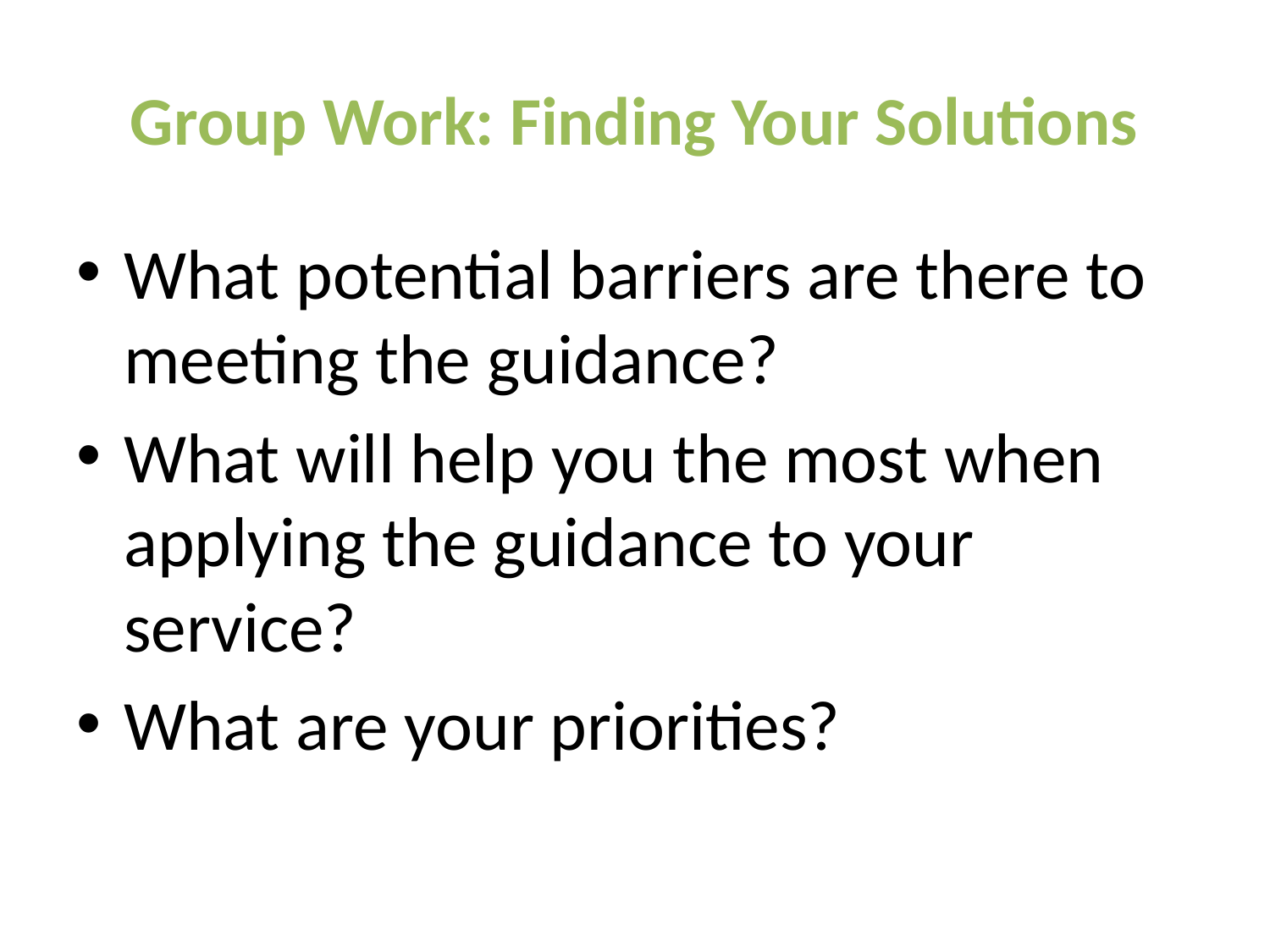

# Group Work: Finding Your Solutions
What potential barriers are there to meeting the guidance?
What will help you the most when applying the guidance to your service?
What are your priorities?